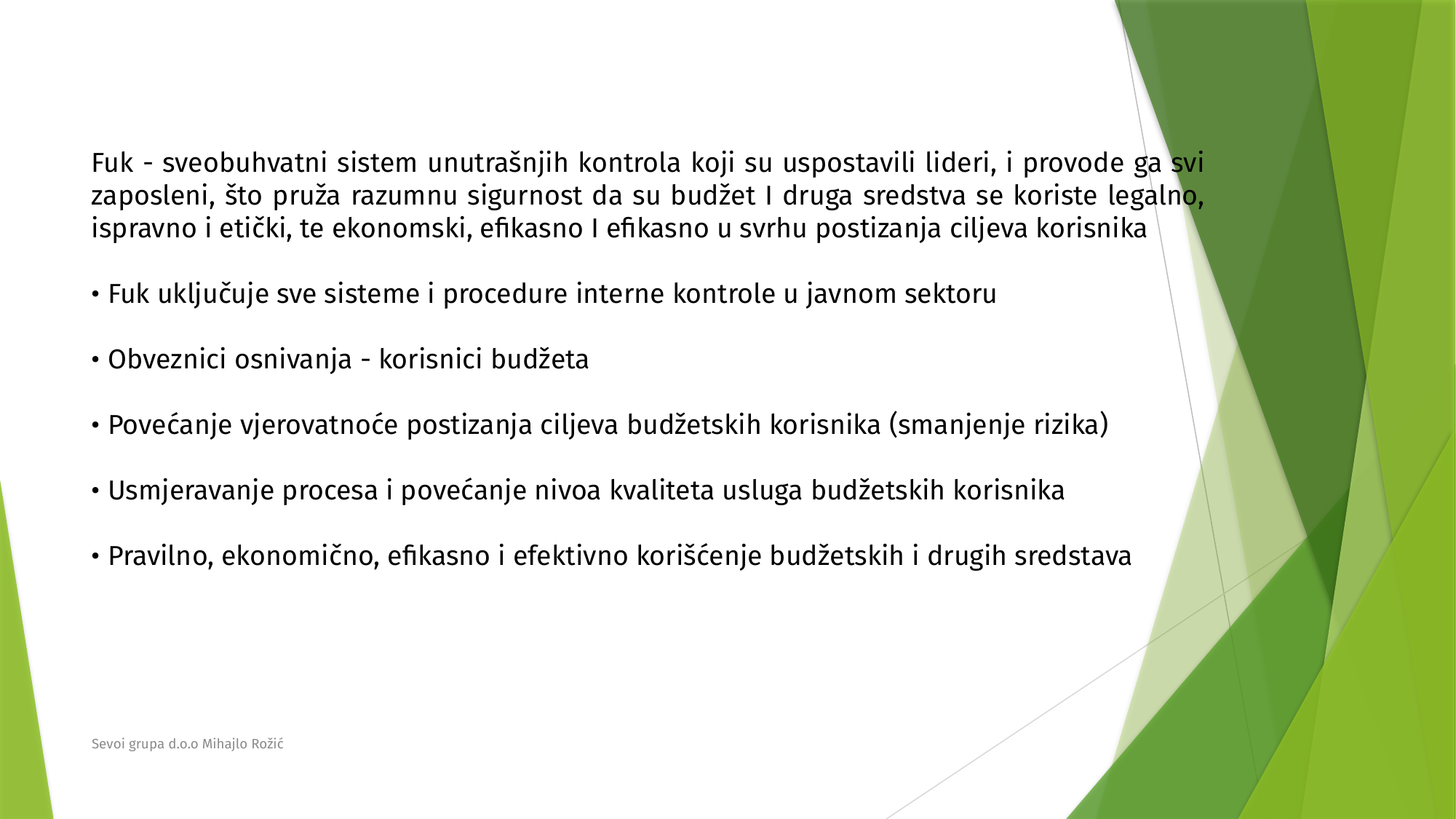

Fuk - sveobuhvatni sistem unutrašnjih kontrola koji su uspostavili lideri, i provode ga svi zaposleni, što pruža razumnu sigurnost da su budžet I druga sredstva se koriste legalno, ispravno i etički, te ekonomski, efikasno I efikasno u svrhu postizanja ciljeva korisnika

• Fuk uključuje sve sisteme i procedure interne kontrole u javnom sektoru

• Obveznici osnivanja - korisnici budžeta

• Povećanje vjerovatnoće postizanja ciljeva budžetskih korisnika (smanjenje rizika)

• Usmjeravanje procesa i povećanje nivoa kvaliteta usluga budžetskih korisnika

• Pravilno, ekonomično, efikasno i efektivno korišćenje budžetskih i drugih sredstava
Sevoi grupa d.o.o Mihajlo Rožić